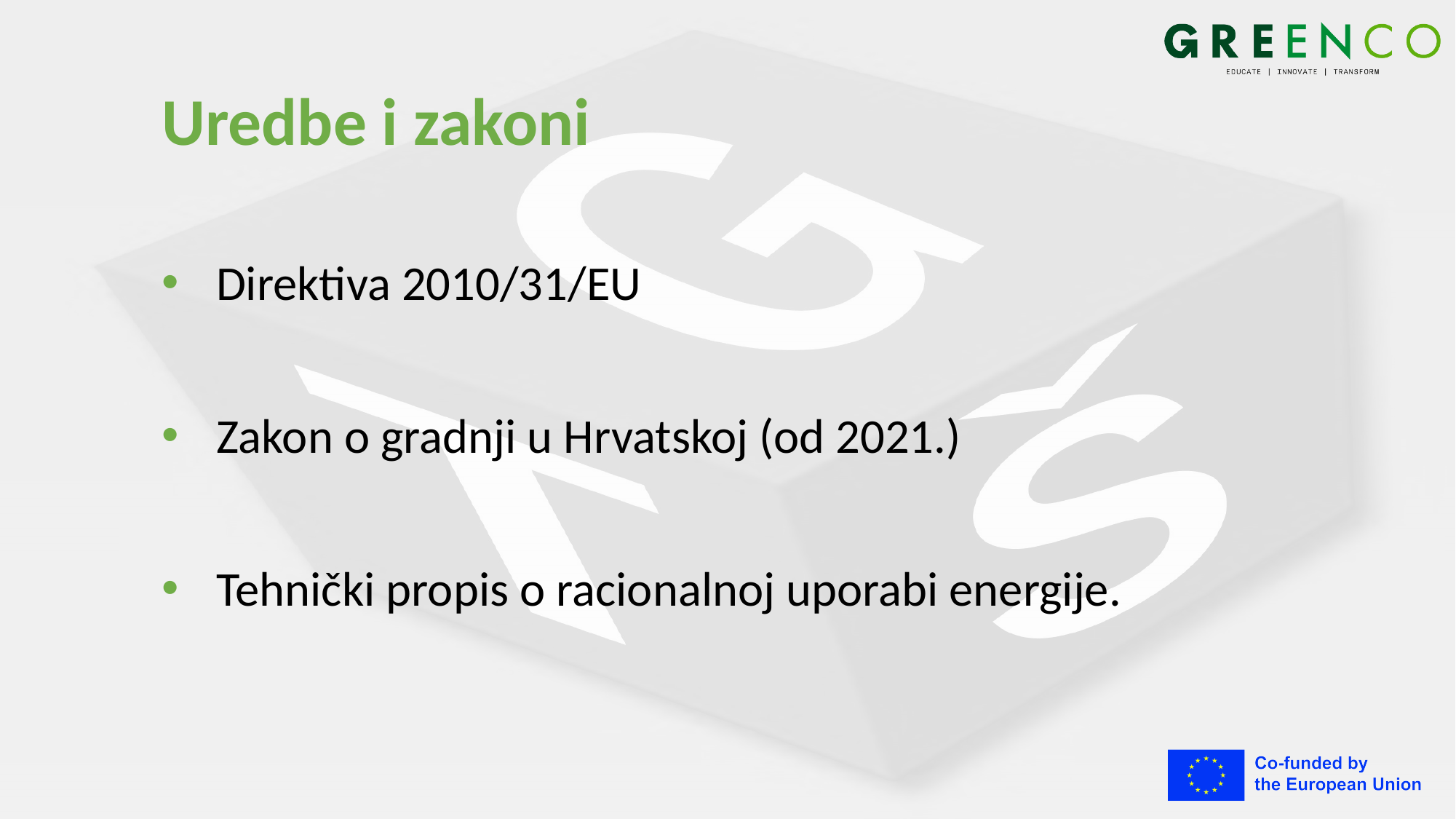

# Uredbe i zakoni

Direktiva 2010/31/EU

Zakon o gradnji u Hrvatskoj (od 2021.)

Tehnički propis o racionalnoj uporabi energije.